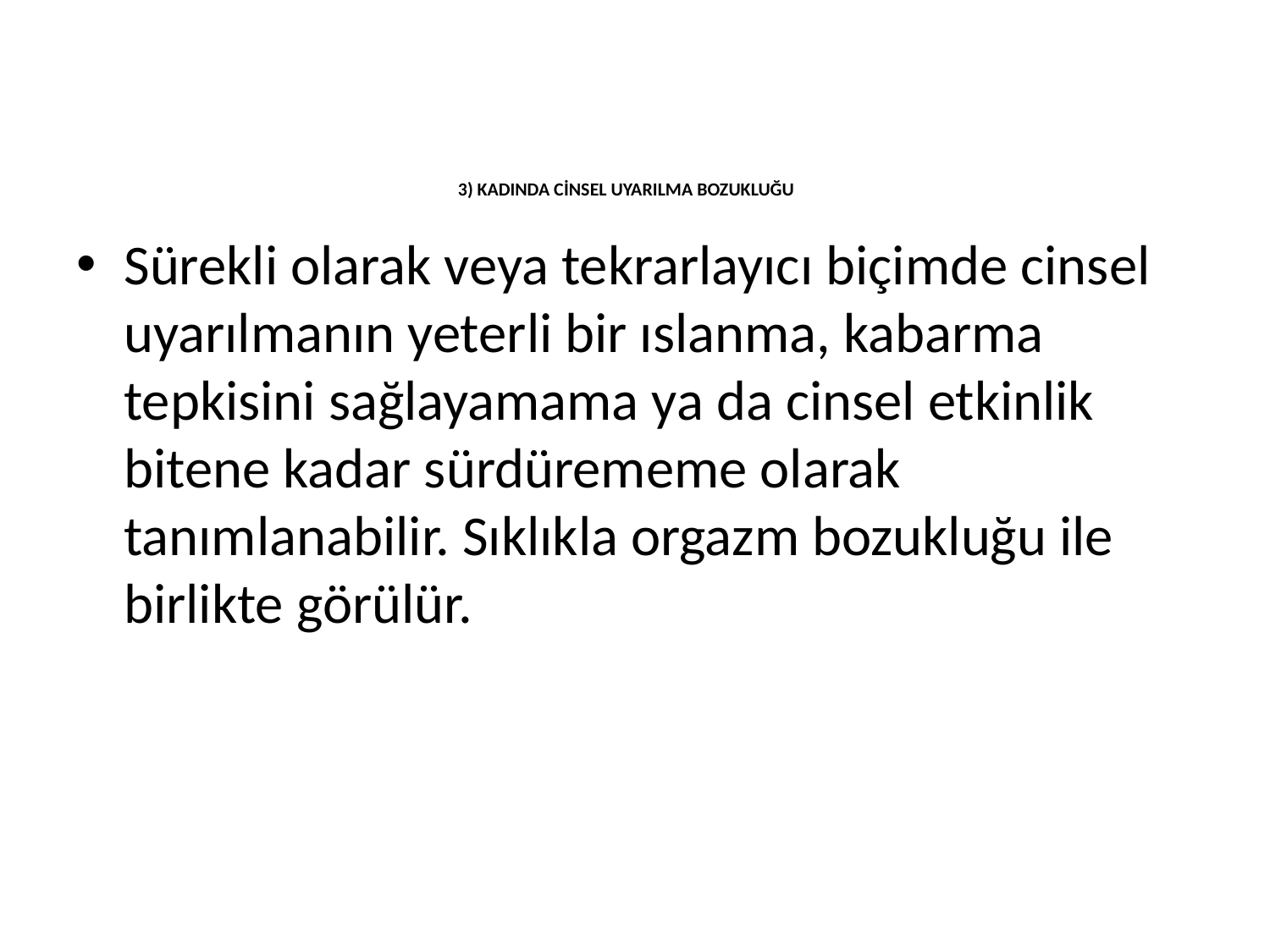

# 3) KADINDA CİNSEL UYARILMA BOZUKLUĞU
Sürekli olarak veya tekrarlayıcı biçimde cinsel uyarılmanın yeterli bir ıslanma, kabarma tepkisini sağlayamama ya da cinsel etkinlik bitene kadar sürdürememe olarak tanımlanabilir. Sıklıkla orgazm bozukluğu ile birlikte görülür.